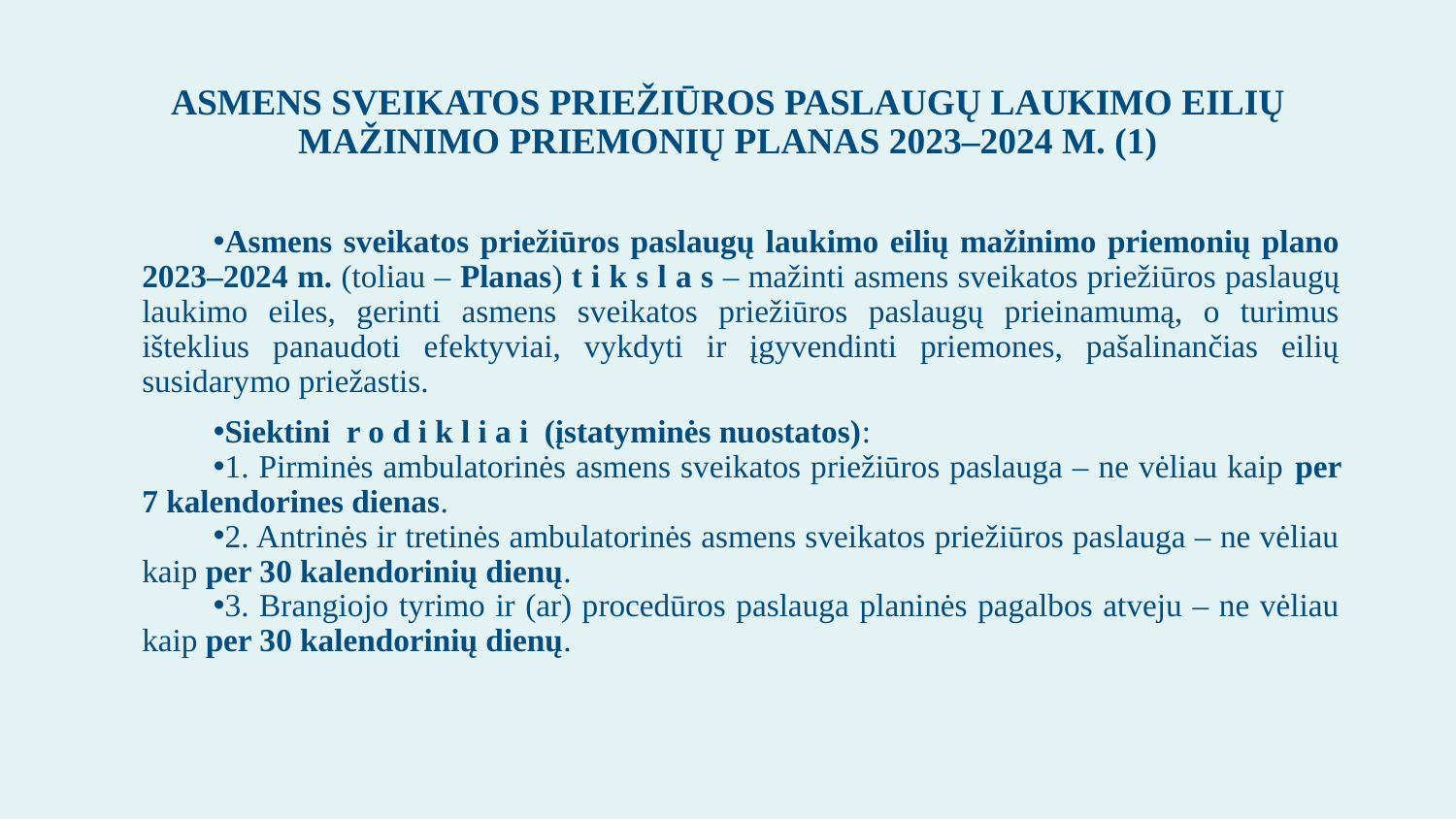

# ASMENS SVEIKATOS PRIEŽIŪROS PASLAUGŲ LAUKIMO EILIŲ MAŽINIMO PRIEMONIŲ PLANAS 2023–2024 M. (1)
Asmens sveikatos priežiūros paslaugų laukimo eilių mažinimo priemonių plano 2023–2024 m. (toliau – Planas) t i k s l a s – mažinti asmens sveikatos priežiūros paslaugų laukimo eiles, gerinti asmens sveikatos priežiūros paslaugų prieinamumą, o turimus išteklius panaudoti efektyviai, vykdyti ir įgyvendinti priemones, pašalinančias eilių susidarymo priežastis.
Siektini  r o d i k l i a i  (įstatyminės nuostatos):
1. Pirminės ambulatorinės asmens sveikatos priežiūros paslauga – ne vėliau kaip per 7 kalendorines dienas.
2. Antrinės ir tretinės ambulatorinės asmens sveikatos priežiūros paslauga – ne vėliau kaip per 30 kalendorinių dienų.
3. Brangiojo tyrimo ir (ar) procedūros paslauga planinės pagalbos atveju – ne vėliau kaip per 30 kalendorinių dienų.